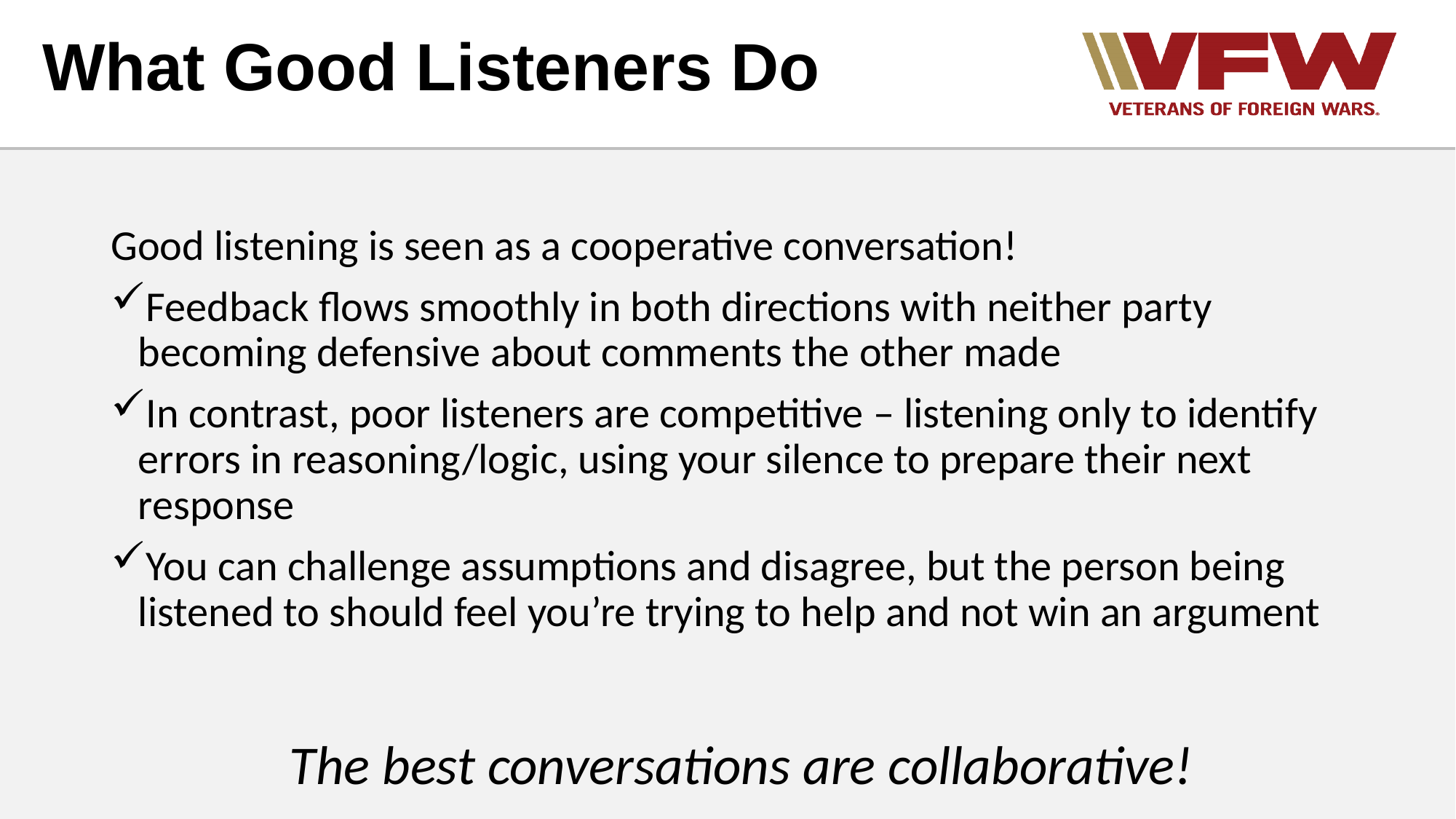

What Good Listeners Do
Good listening is seen as a cooperative conversation!
Feedback flows smoothly in both directions with neither party becoming defensive about comments the other made
In contrast, poor listeners are competitive – listening only to identify errors in reasoning/logic, using your silence to prepare their next response
You can challenge assumptions and disagree, but the person being listened to should feel you’re trying to help and not win an argument

The best conversations are collaborative!